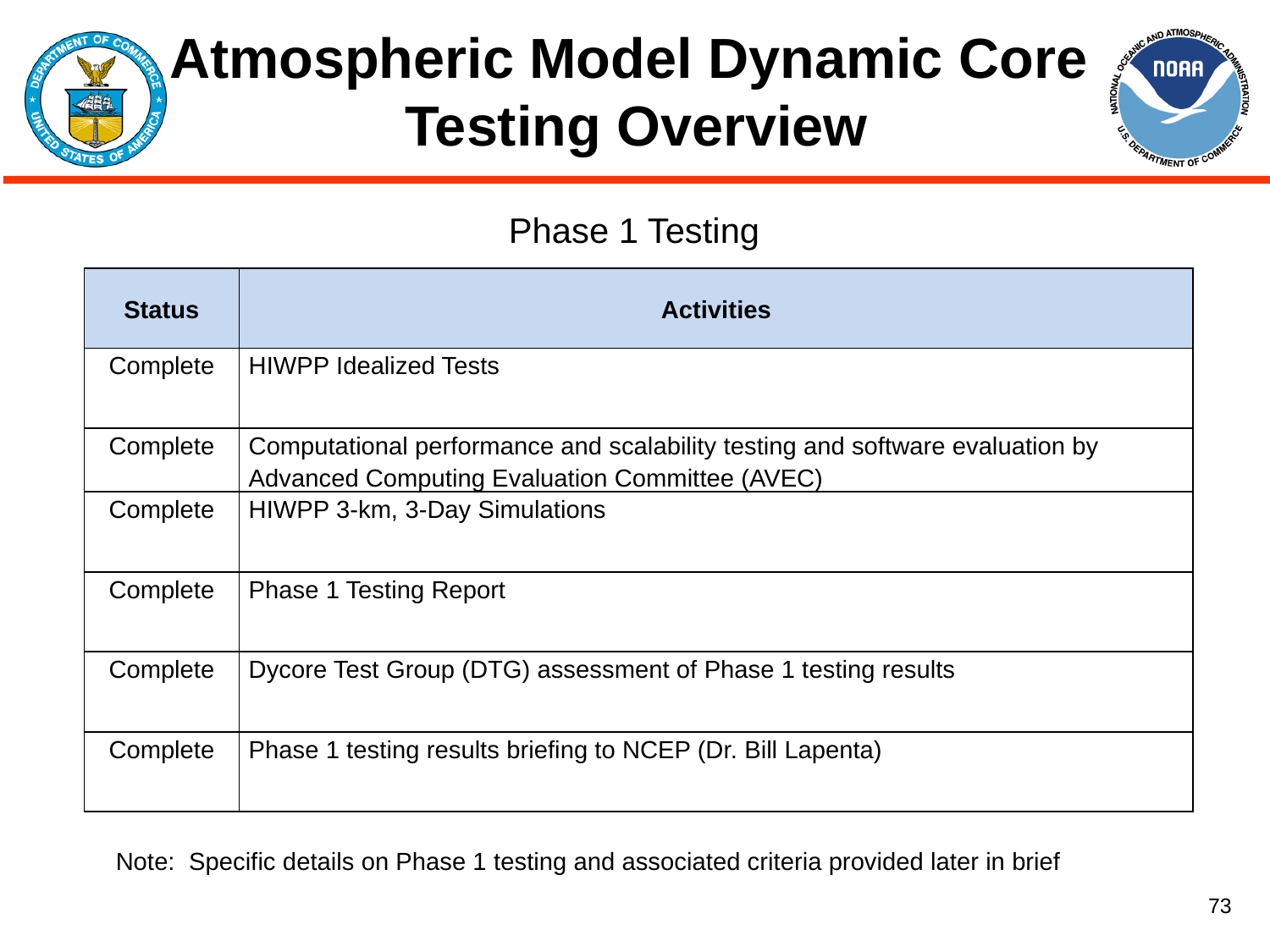

# Atmospheric Model Dynamic Core Testing Overview
Phase 1 Testing
| Status | Activities |
| --- | --- |
| Complete | HIWPP Idealized Tests |
| Complete | Computational performance and scalability testing and software evaluation by Advanced Computing Evaluation Committee (AVEC) |
| Complete | HIWPP 3-km, 3-Day Simulations |
| Complete | Phase 1 Testing Report |
| Complete | Dycore Test Group (DTG) assessment of Phase 1 testing results |
| Complete | Phase 1 testing results briefing to NCEP (Dr. Bill Lapenta) |
Note:  Specific details on Phase 1 testing and associated criteria provided later in brief